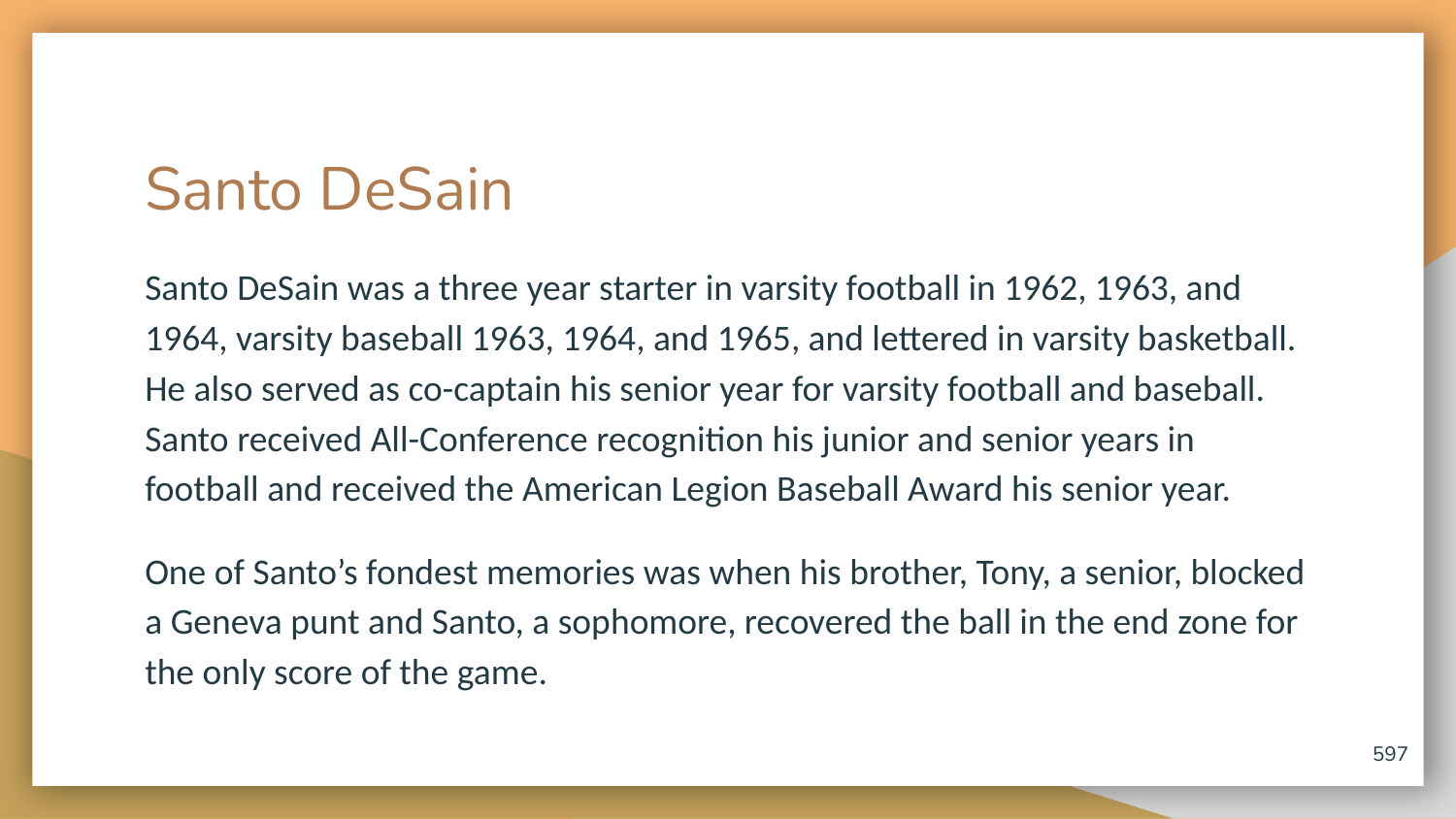

# Santo DeSain
Santo DeSain was a three year starter in varsity football in 1962, 1963, and 1964, varsity baseball 1963, 1964, and 1965, and lettered in varsity basketball. He also served as co-captain his senior year for varsity football and baseball. Santo received All-Conference recognition his junior and senior years in football and received the American Legion Baseball Award his senior year.
One of Santo’s fondest memories was when his brother, Tony, a senior, blocked a Geneva punt and Santo, a sophomore, recovered the ball in the end zone for the only score of the game.
597